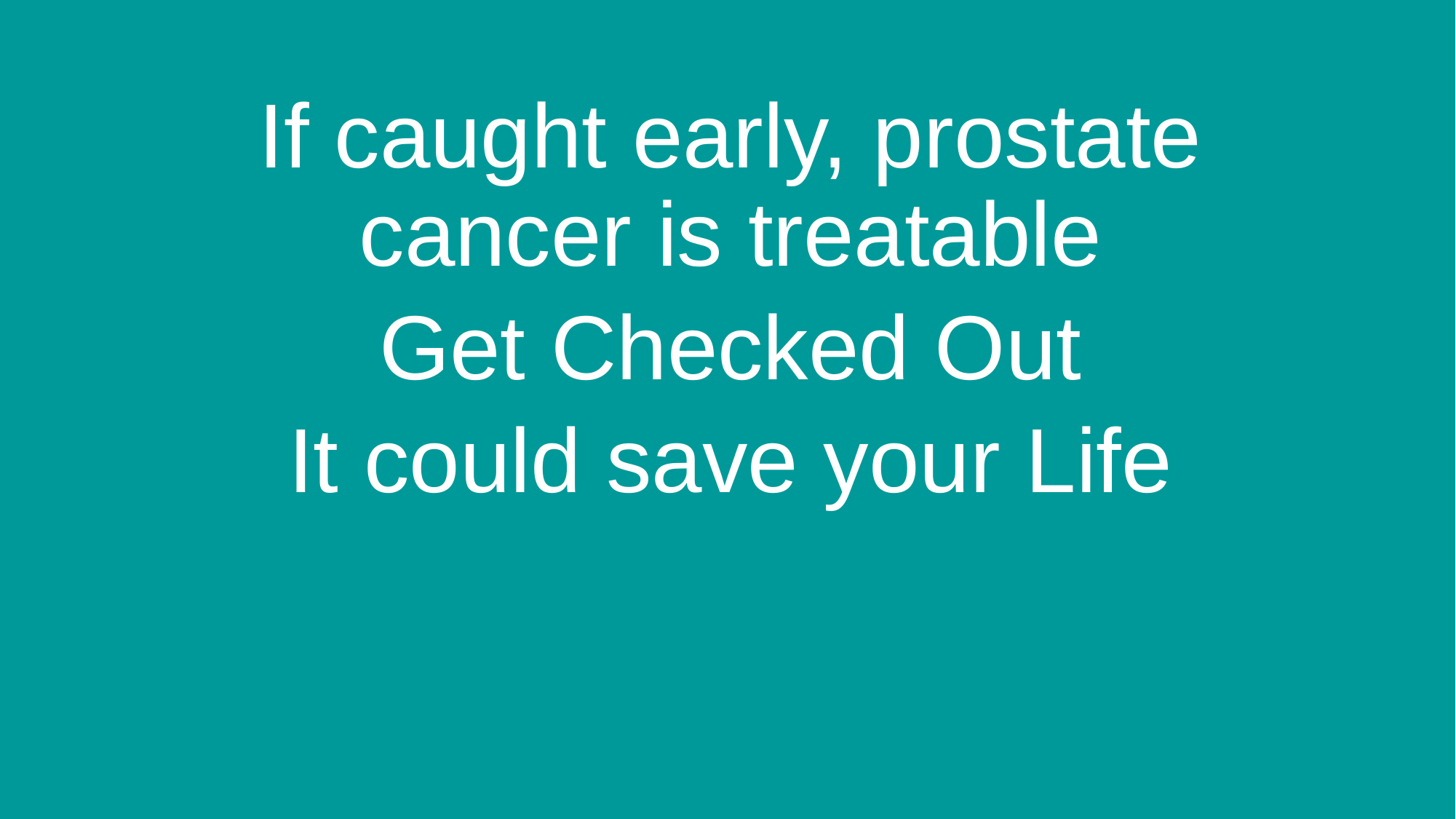

If caught early, prostate cancer is treatable
Get Checked Out
It could save your Life